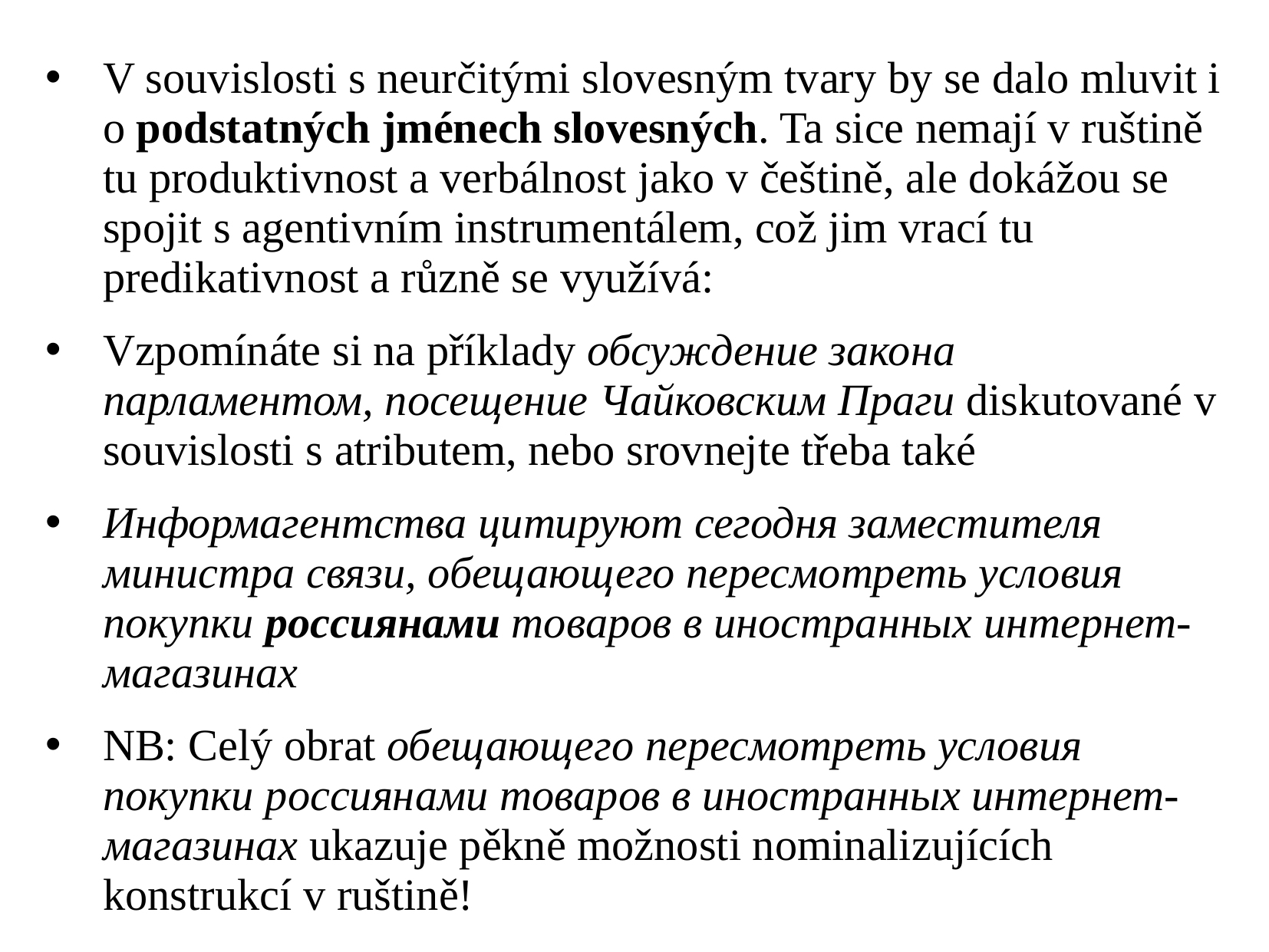

V souvislosti s neurčitými slovesným tvary by se dalo mluvit i o podstatných jménech slovesných. Ta sice nemají v ruštině tu produktivnost a verbálnost jako v češtině, ale dokážou se spojit s agentivním instrumentálem, což jim vrací tu predikativnost a různě se využívá:
Vzpomínáte si na příklady обсуждение закона парламентом, посещение Чайковским Праги diskutované v souvislosti s atributem, nebo srovnejte třeba také
Информагентства цитируют сегодня заместителя
министра связи, обещающего пересмотреть условия
покупки россиянами товаров в иностранных интернет-магазинах
NB: Celý obrat обещающего пересмотреть условия
покупки россиянами товаров в иностранных интернет-магазинах ukazuje pěkně možnosti nominalizujících konstrukcí v ruštině!